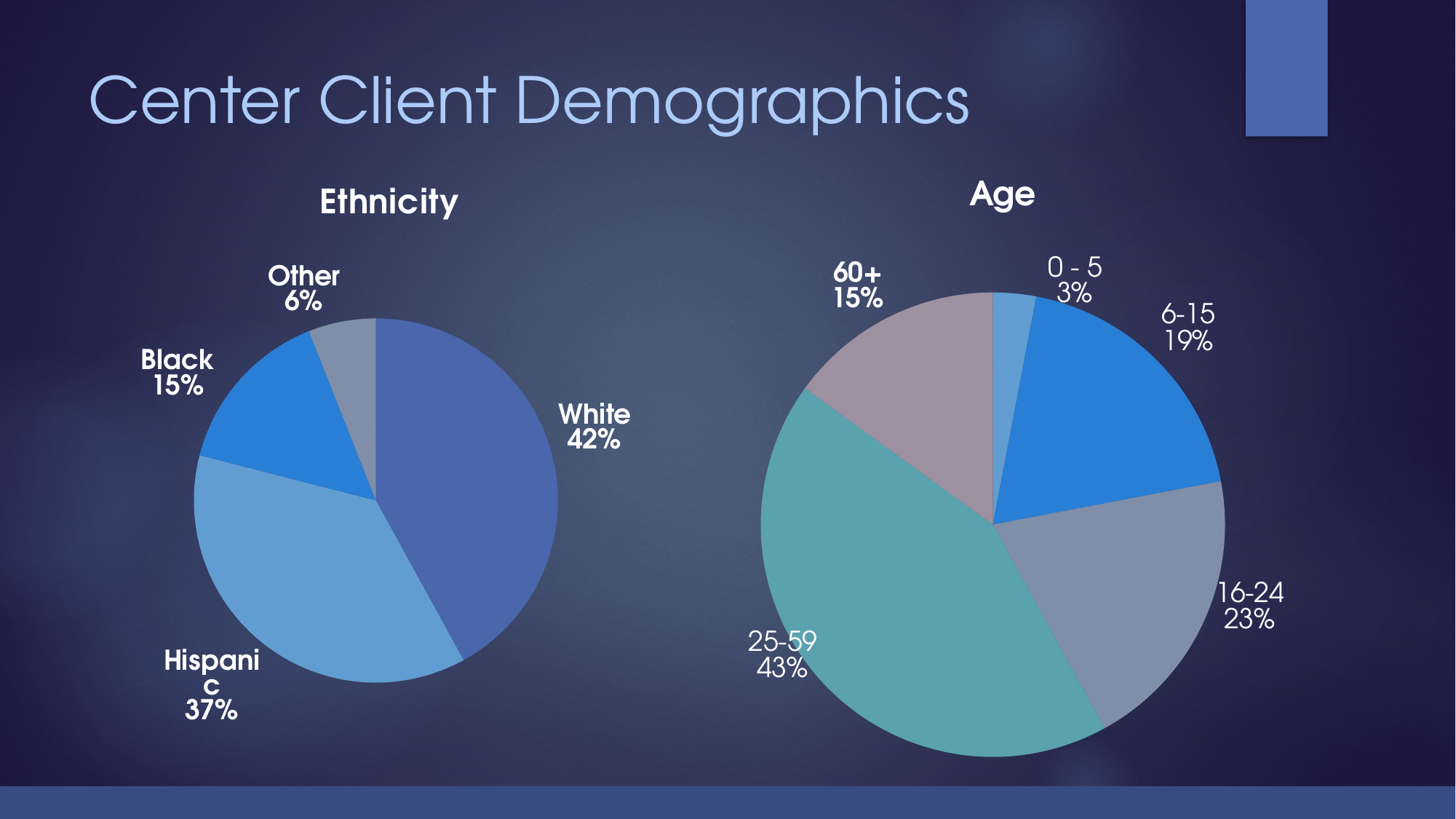

# Center Client Demographics

### Chart: Age

| Category | Column2 |
|---|---|
| Age of Clients | 0.0 |
| 0 - 5 | 0.03 |
| 6-15 | 0.19 |
| 16-24 | 0.2 |
| 25-59 | 0.43 |
| 60+ | 0.15 |

### Chart: Ethnicity

| Category | Ethnicity |
|---|---|
| White | 42.0 |
| Hispanic | 37.0 |
| Black | 15.0 |
| Other | 6.0 |

[unsupported chart]